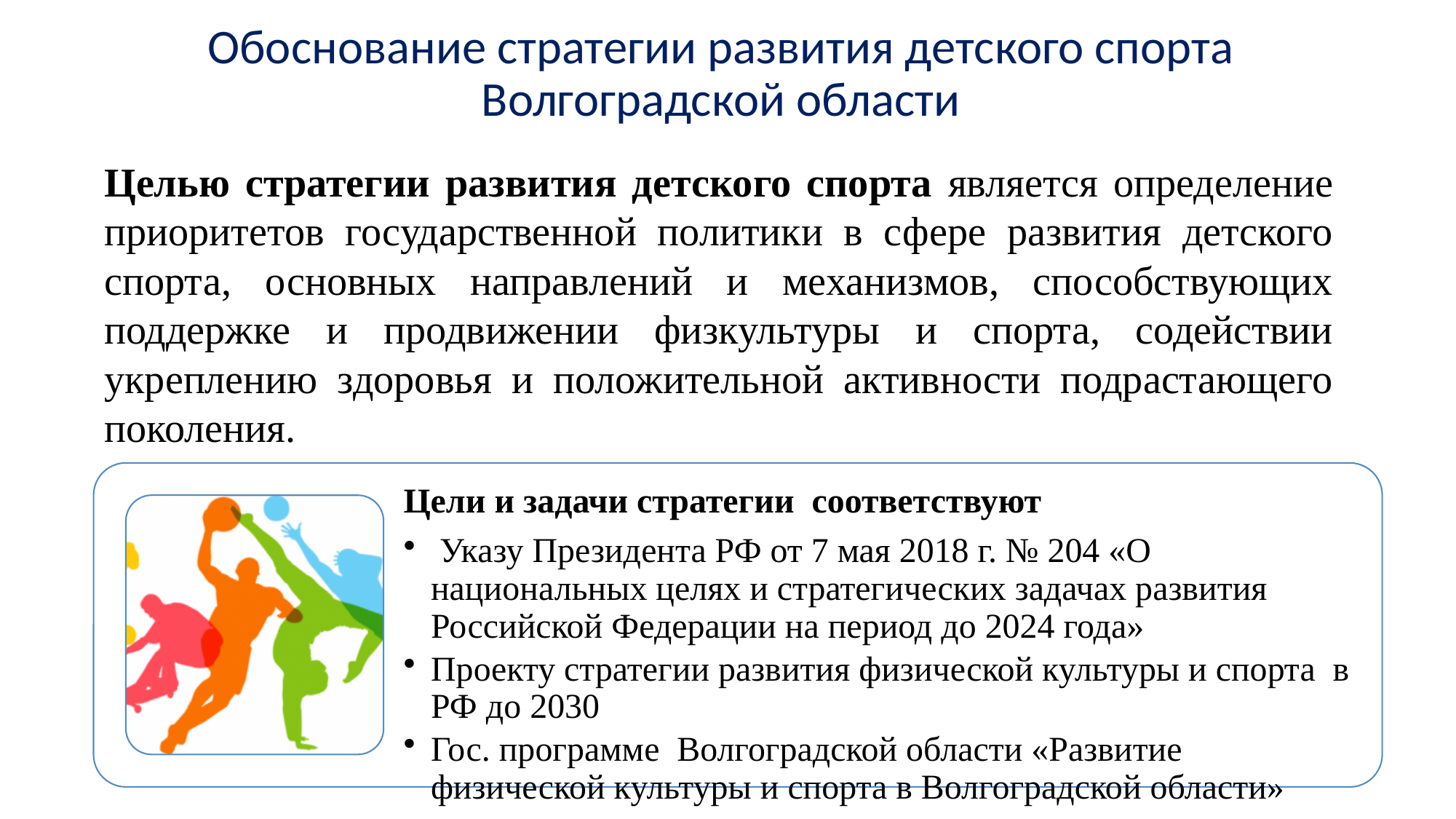

Обоснование стратегии развития детского спорта Волгоградской области
Целью стратегии развития детского спорта является определение приоритетов государственной политики в сфере развития детского спорта, основных направлений и механизмов, способствующих поддержке и продвижении физкультуры и спорта, содействии укреплению здоровья и положительной активности подрастающего поколения.
Цели и задачи стратегии  соответствуют
 Указу Президента РФ от 7 мая 2018 г. № 204 «О национальных целях и стратегических задачах развития Российской Федерации на период до 2024 года»
Проекту стратегии развития физической культуры и спорта  в РФ до 2030
Гос. программе  Волгоградской области «Развитие физической культуры и спорта в Волгоградской области»